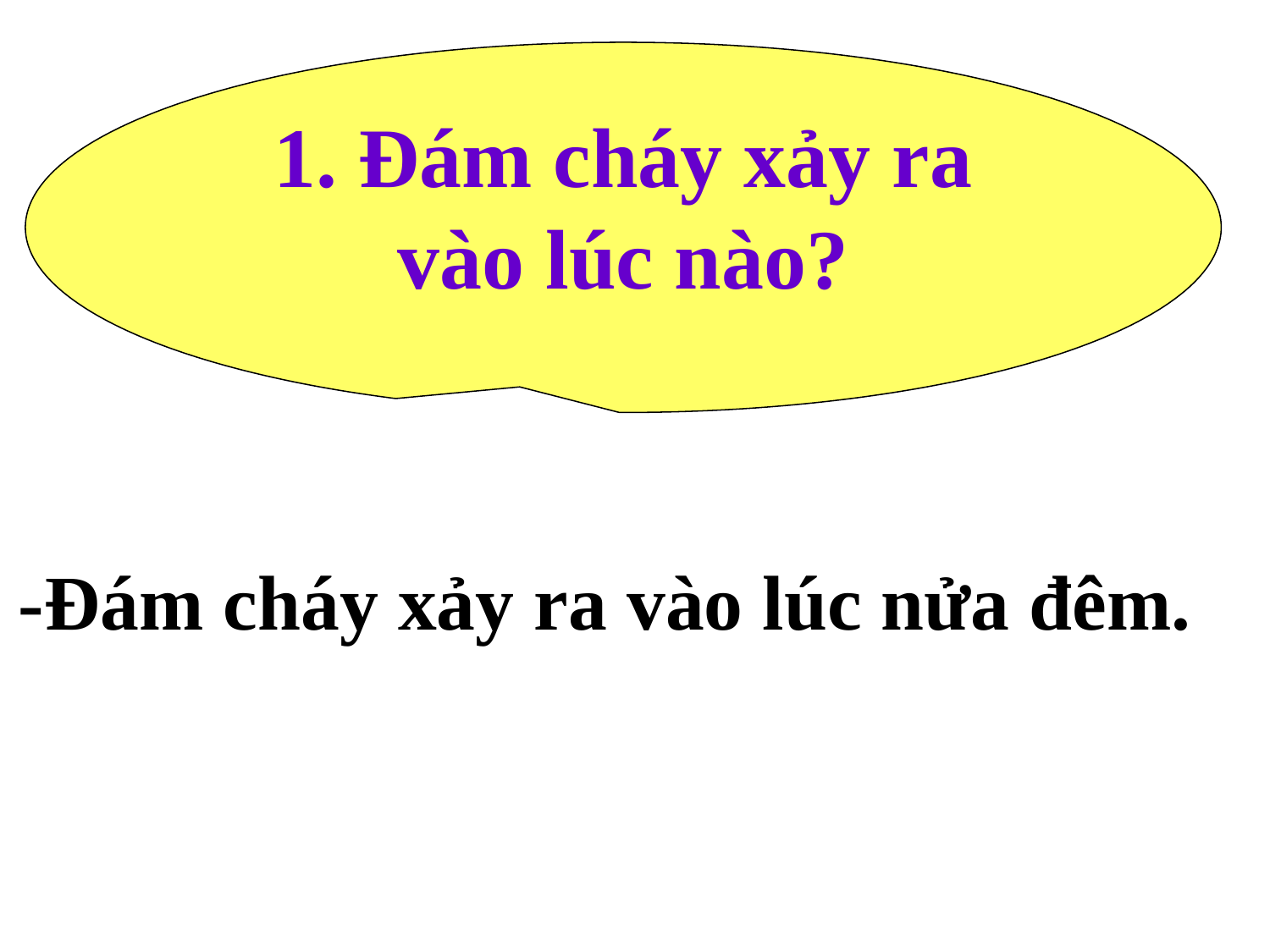

1. Đám cháy xảy ra vào lúc nào?
-Đám cháy xảy ra vào lúc nửa đêm.